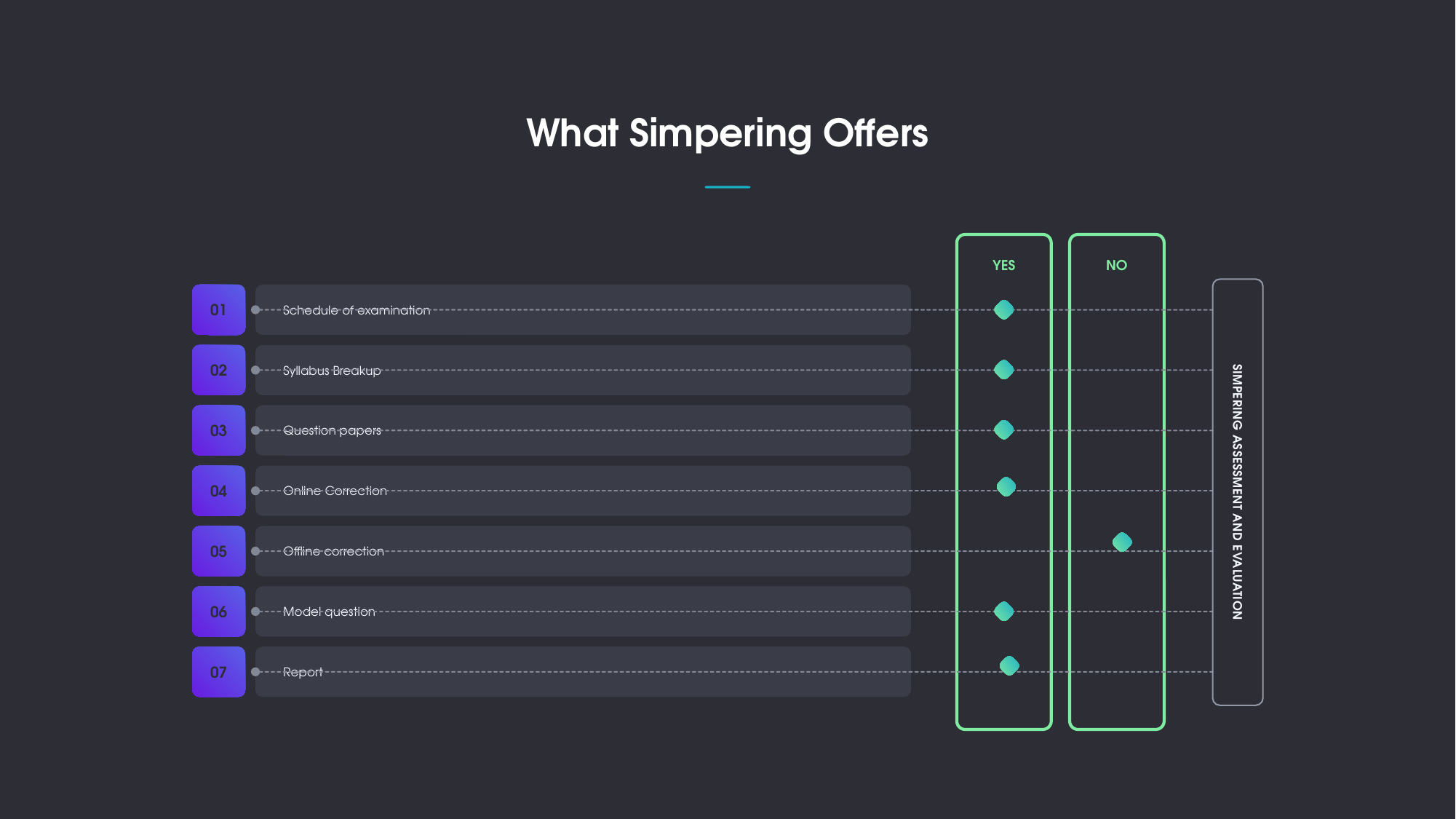

What Simpering Offers

YES

NO
01
Schedule of examination
Syllabus Breakup
Question papers
Online Correction
Offline correction
Model question
Report

02

03

04
SIMPERING ASSESSMENT AND EVALUATION

05

06

07